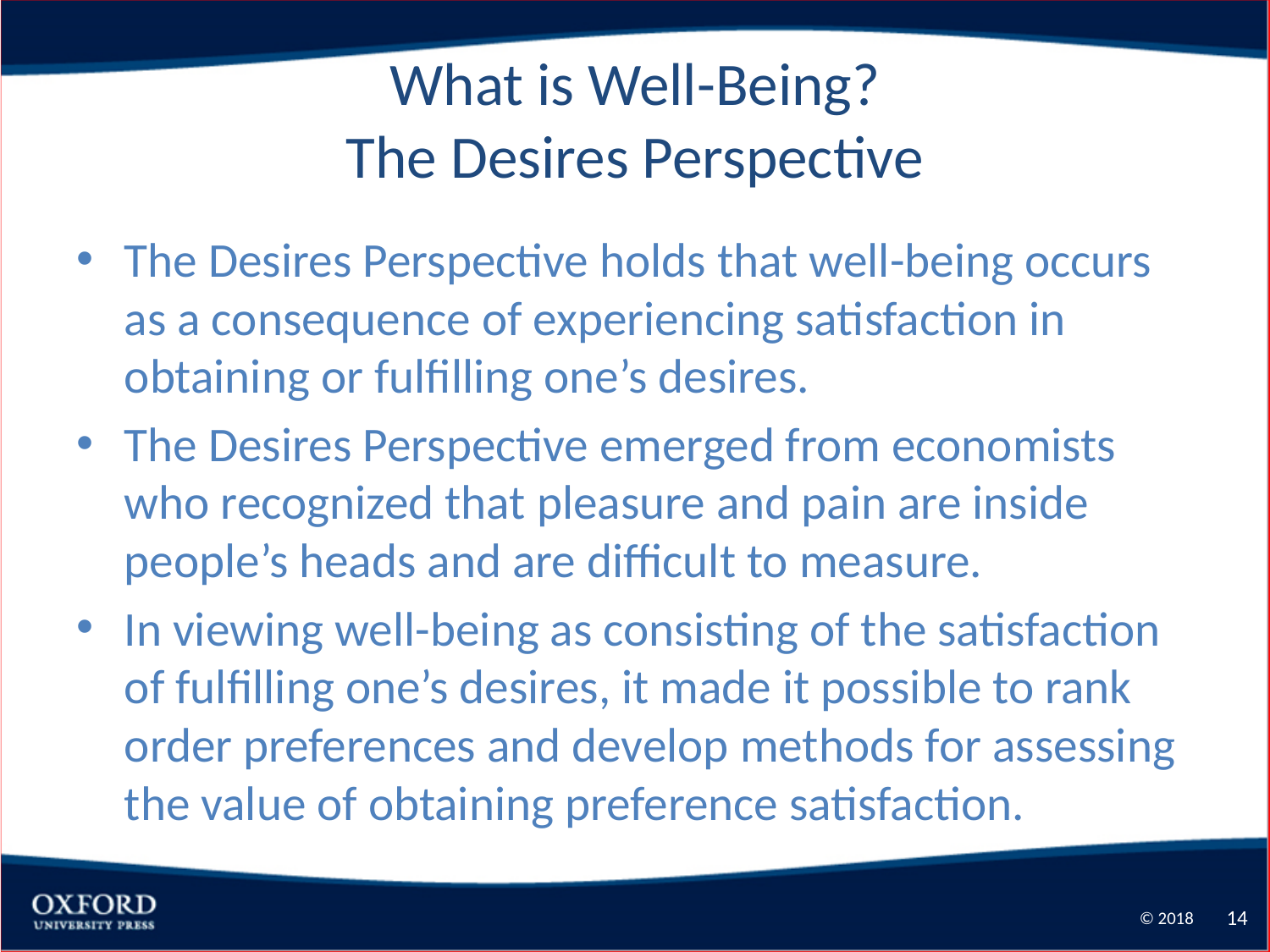

# What is Well-Being? The Desires Perspective
The Desires Perspective holds that well-being occurs as a consequence of experiencing satisfaction in obtaining or fulfilling one’s desires.
The Desires Perspective emerged from economists who recognized that pleasure and pain are inside people’s heads and are difficult to measure.
In viewing well-being as consisting of the satisfaction of fulfilling one’s desires, it made it possible to rank order preferences and develop methods for assessing the value of obtaining preference satisfaction.